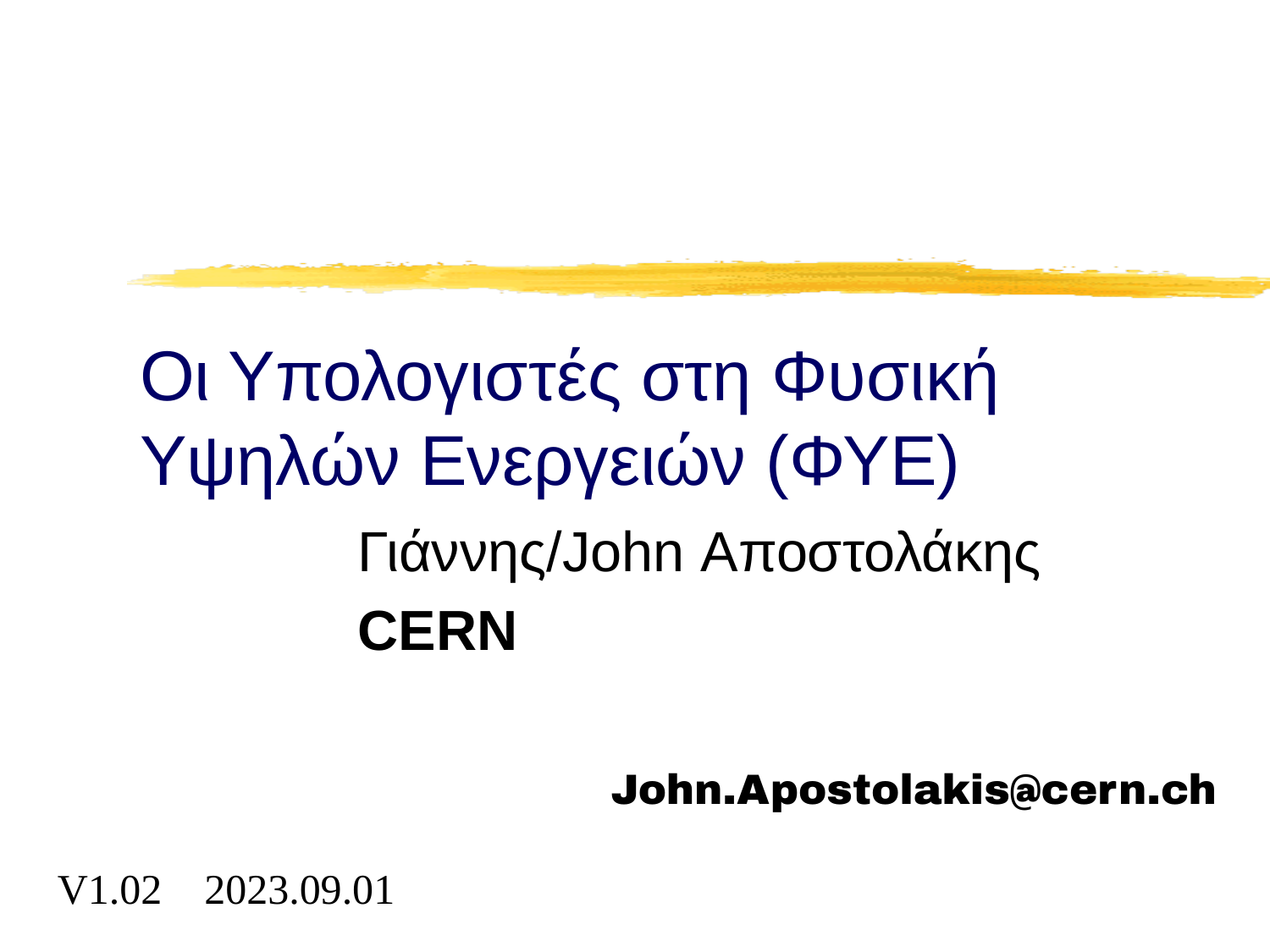

# Οι Υπολογιστές στη Φυσική Υψηλών Ενεργειών (ΦΥΕ)
Γιάννης/John Αποστολάκης
CERN
John.Apostolakis@cern.ch

V1.02    2023.09.01